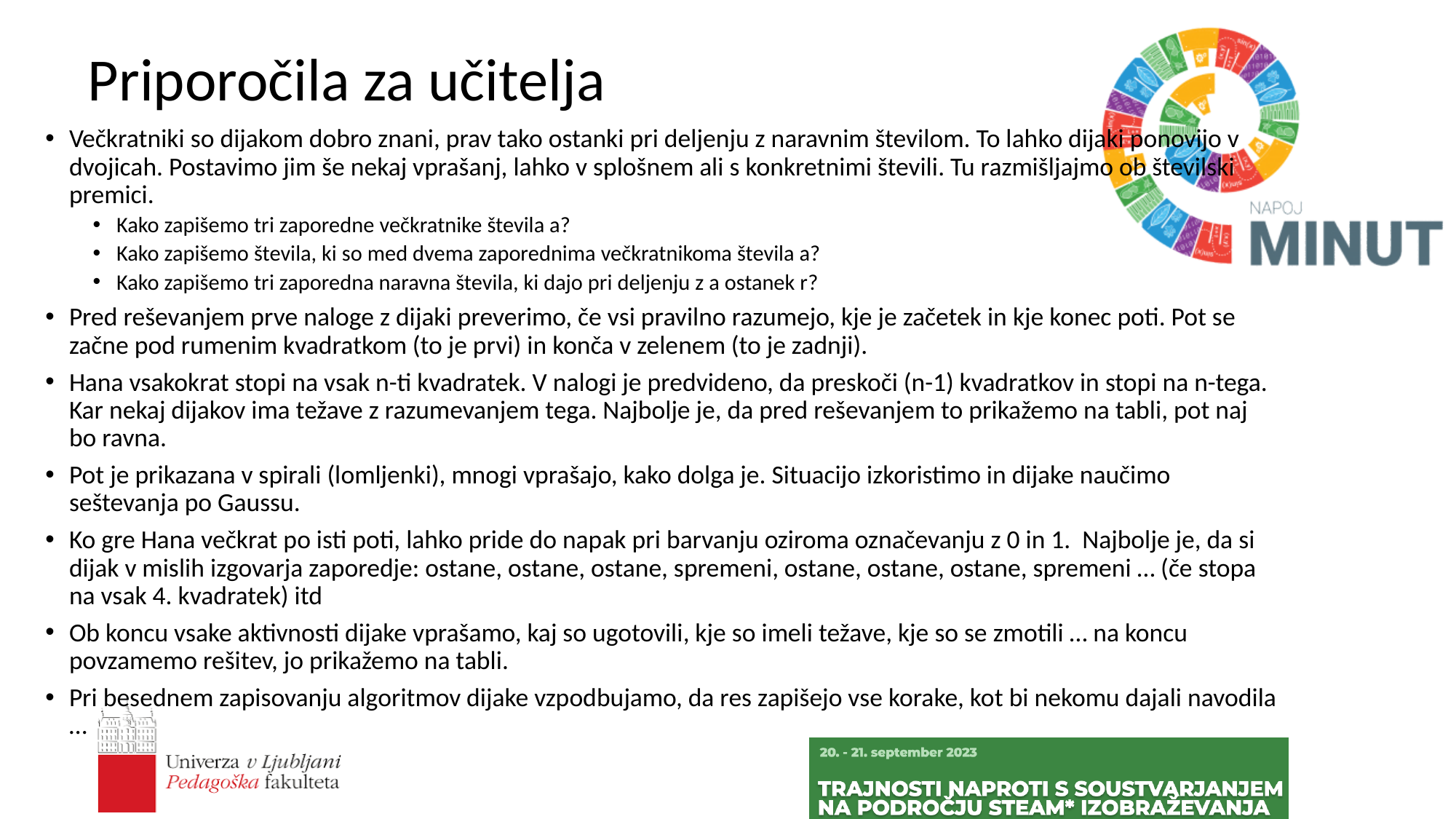

# Priporočila za učitelja
Večkratniki so dijakom dobro znani, prav tako ostanki pri deljenju z naravnim številom. To lahko dijaki ponovijo v dvojicah. Postavimo jim še nekaj vprašanj, lahko v splošnem ali s konkretnimi števili. Tu razmišljajmo ob številski premici.
Kako zapišemo tri zaporedne večkratnike števila a?
Kako zapišemo števila, ki so med dvema zaporednima večkratnikoma števila a?
Kako zapišemo tri zaporedna naravna števila, ki dajo pri deljenju z a ostanek r?
Pred reševanjem prve naloge z dijaki preverimo, če vsi pravilno razumejo, kje je začetek in kje konec poti. Pot se začne pod rumenim kvadratkom (to je prvi) in konča v zelenem (to je zadnji).
Hana vsakokrat stopi na vsak n-ti kvadratek. V nalogi je predvideno, da preskoči (n-1) kvadratkov in stopi na n-tega. Kar nekaj dijakov ima težave z razumevanjem tega. Najbolje je, da pred reševanjem to prikažemo na tabli, pot naj bo ravna.
Pot je prikazana v spirali (lomljenki), mnogi vprašajo, kako dolga je. Situacijo izkoristimo in dijake naučimo seštevanja po Gaussu.
Ko gre Hana večkrat po isti poti, lahko pride do napak pri barvanju oziroma označevanju z 0 in 1.  Najbolje je, da si dijak v mislih izgovarja zaporedje: ostane, ostane, ostane, spremeni, ostane, ostane, ostane, spremeni … (če stopa na vsak 4. kvadratek) itd
Ob koncu vsake aktivnosti dijake vprašamo, kaj so ugotovili, kje so imeli težave, kje so se zmotili … na koncu povzamemo rešitev, jo prikažemo na tabli.
Pri besednem zapisovanju algoritmov dijake vzpodbujamo, da res zapišejo vse korake, kot bi nekomu dajali navodila …